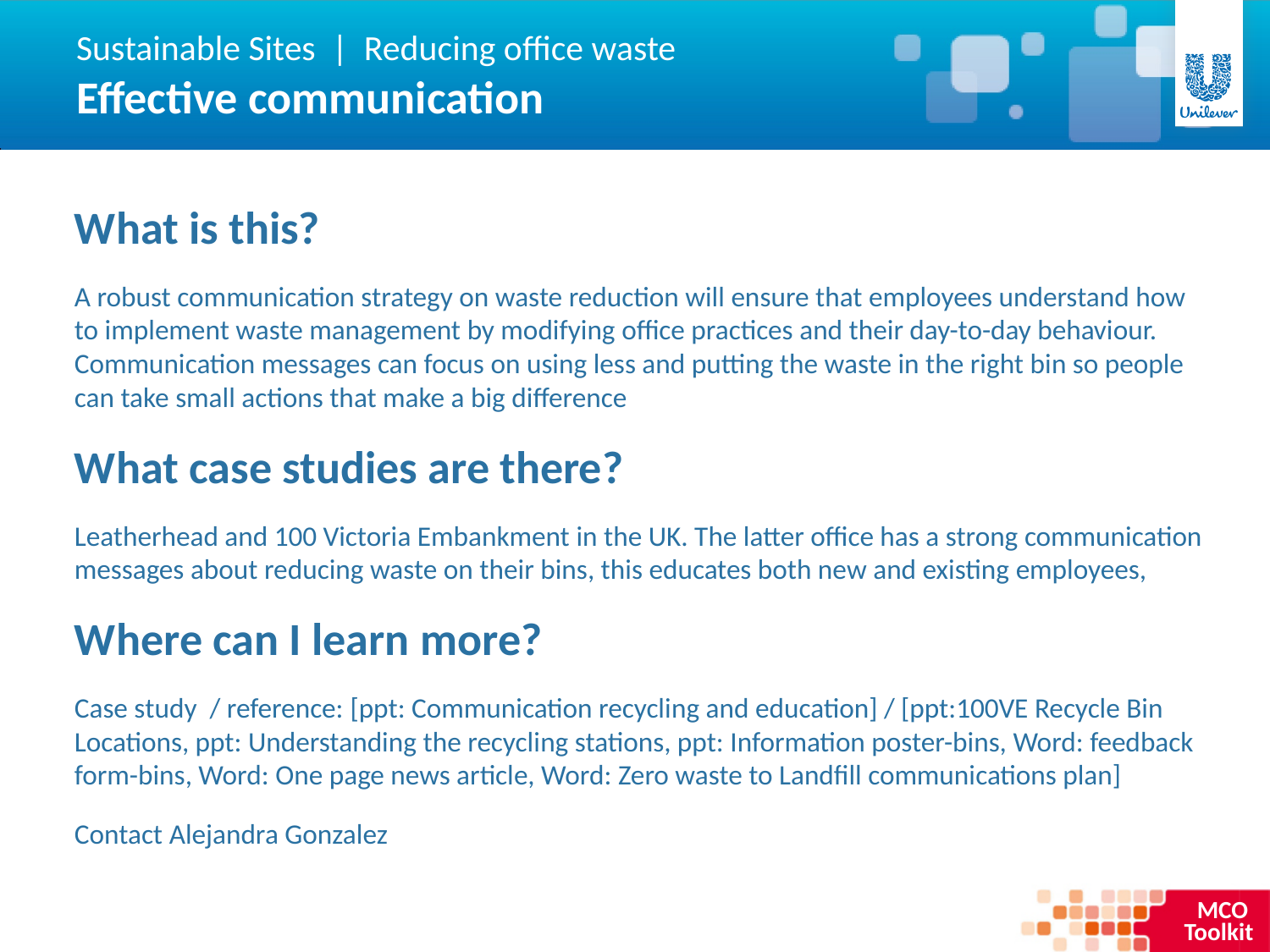

Sustainable Sites  |  Reducing office waste
Effective communication
What is this?
A robust communication strategy on waste reduction will ensure that employees understand how to implement waste management by modifying office practices and their day-to-day behaviour. Communication messages can focus on using less and putting the waste in the right bin so people can take small actions that make a big difference
What case studies are there?
Leatherhead and 100 Victoria Embankment in the UK. The latter office has a strong communication messages about reducing waste on their bins, this educates both new and existing employees,
Where can I learn more?
Case study  / reference: [ppt: Communication recycling and education] / [ppt:100VE Recycle Bin Locations, ppt: Understanding the recycling stations, ppt: Information poster-bins, Word: feedback form-bins, Word: One page news article, Word: Zero waste to Landfill communications plan]
Contact Alejandra Gonzalez